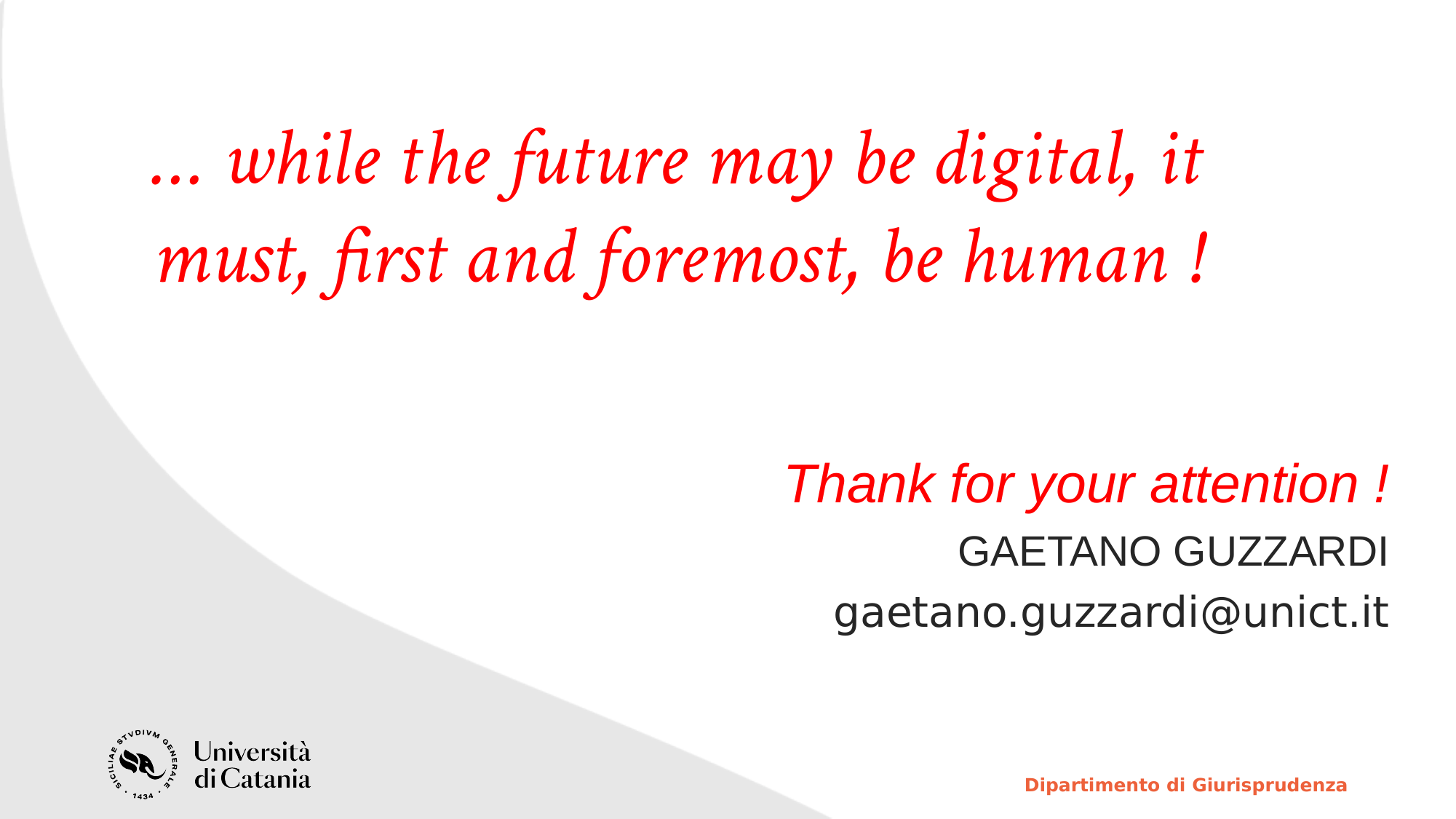

… while the future may be digital, it must, first and foremost, be human !

Thank for your attention !
GAETANO GUZZARDI
gaetano.guzzardi@unict.it